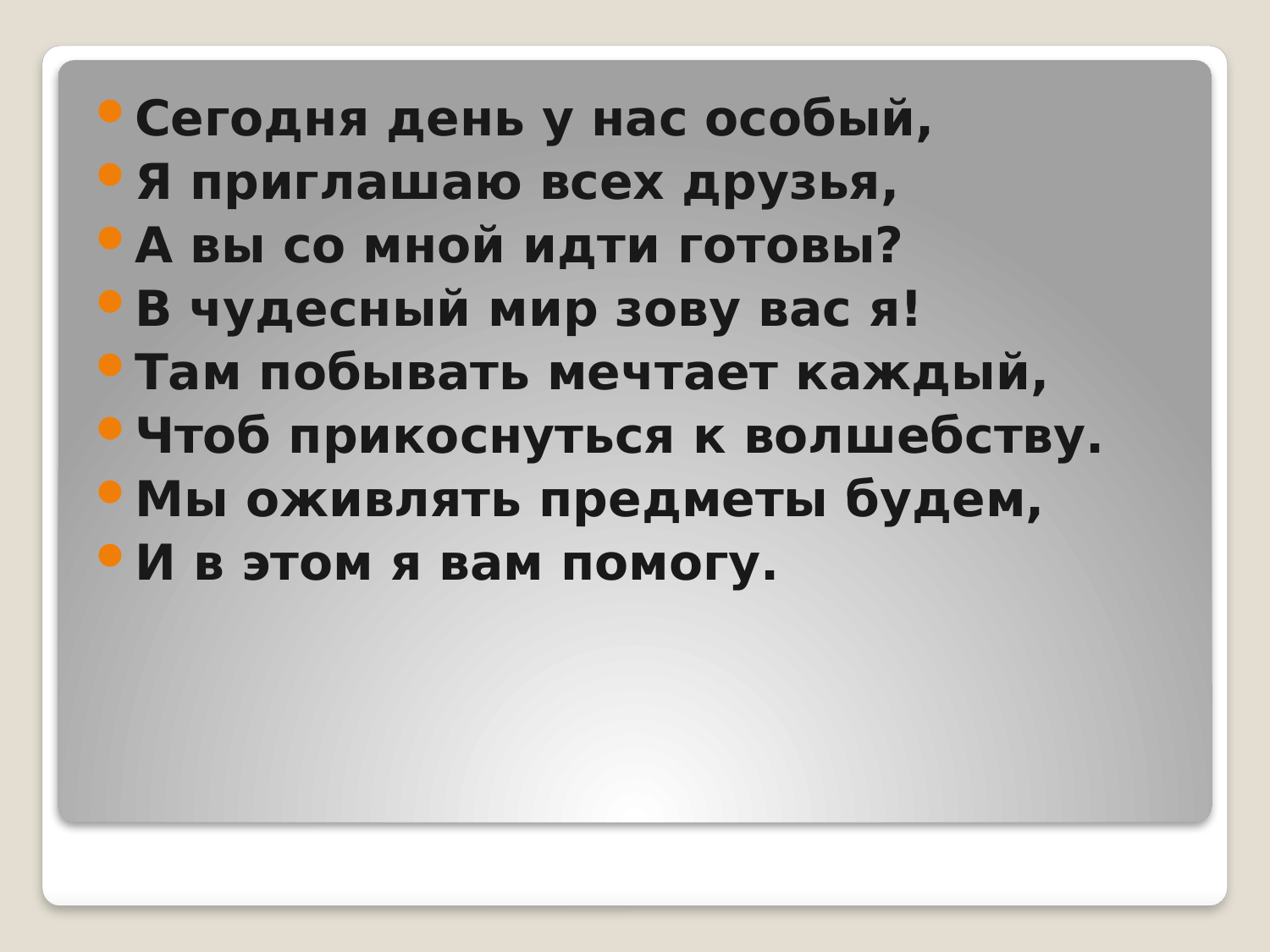

Сегодня день у нас особый,
Я приглашаю всех друзья,
А вы со мной идти готовы?
В чудесный мир зову вас я!
Там побывать мечтает каждый,
Чтоб прикоснуться к волшебству.
Мы оживлять предметы будем,
И в этом я вам помогу.
#